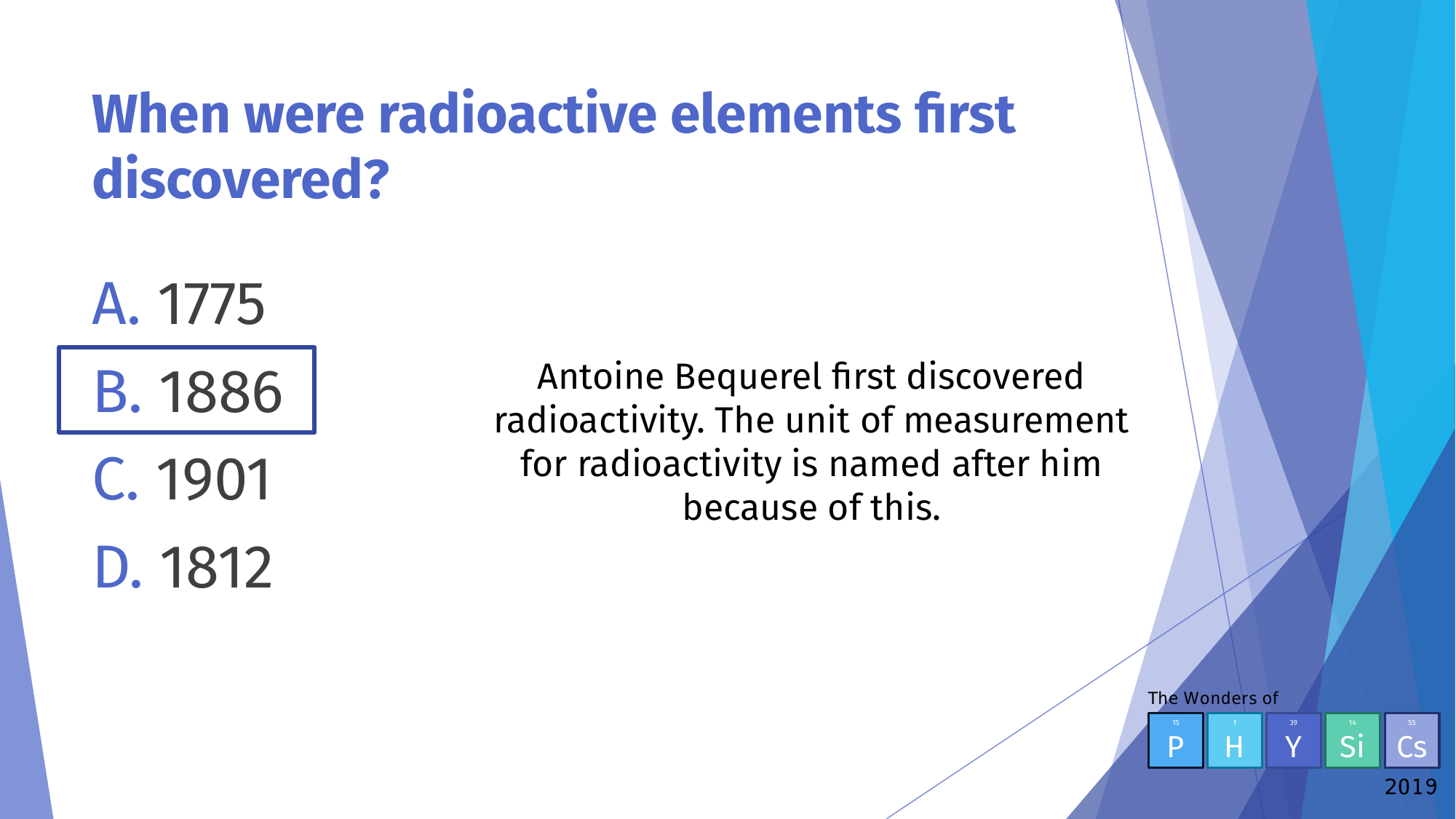

# When were radioactive elements first discovered?
 1775
 1886
 1901
 1812

Antoine Bequerel first discovered radioactivity. The unit of measurement for radioactivity is named after him because of this.